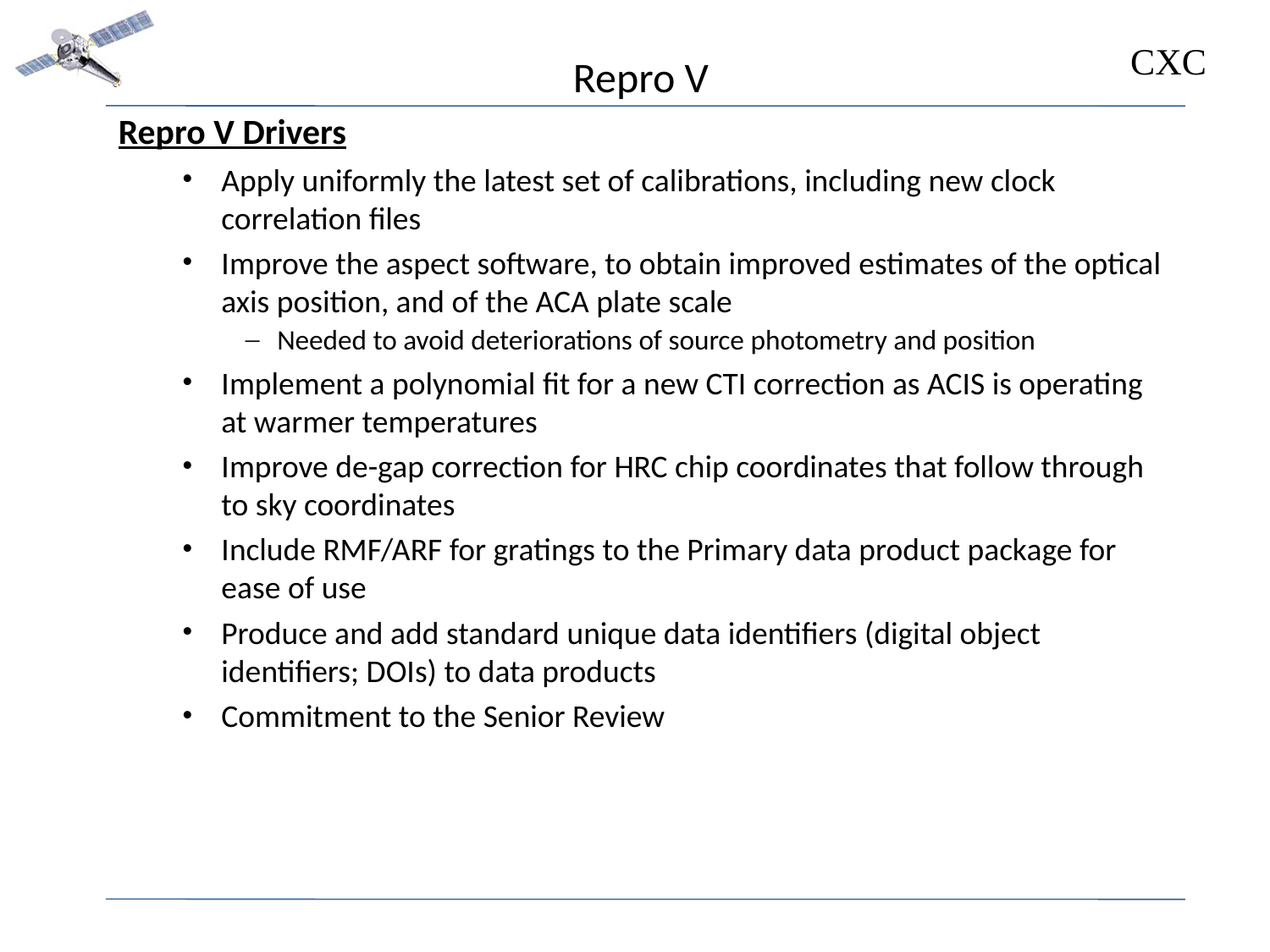

# Repro V
Repro V Drivers
Apply uniformly the latest set of calibrations, including new clock correlation files
Improve the aspect software, to obtain improved estimates of the optical axis position, and of the ACA plate scale
Needed to avoid deteriorations of source photometry and position
Implement a polynomial fit for a new CTI correction as ACIS is operating at warmer temperatures
Improve de-gap correction for HRC chip coordinates that follow through to sky coordinates
Include RMF/ARF for gratings to the Primary data product package for ease of use
Produce and add standard unique data identifiers (digital object identifiers; DOIs) to data products
Commitment to the Senior Review